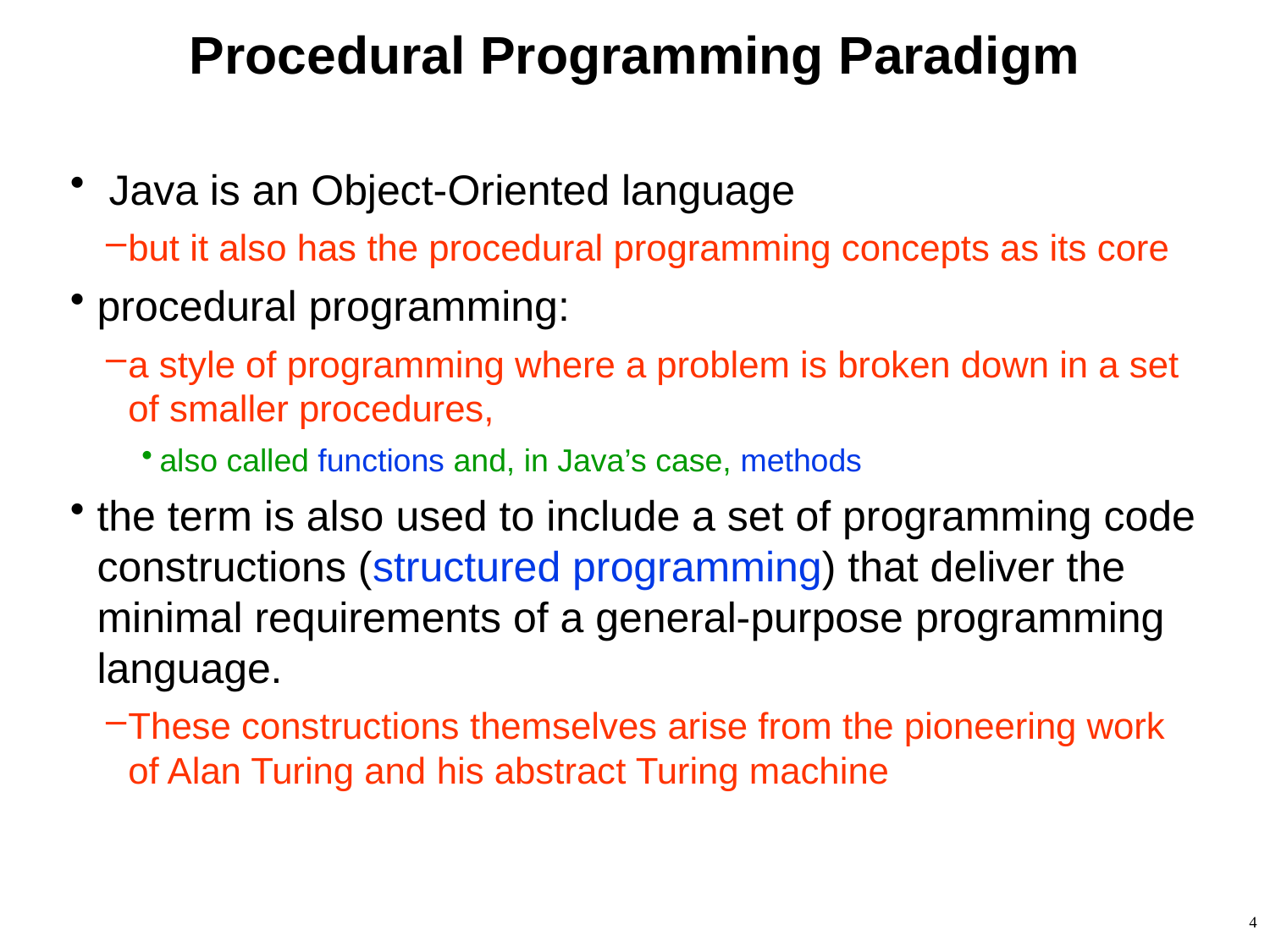

# Procedural Programming Paradigm
 Java is an Object-Oriented language
but it also has the procedural programming concepts as its core
procedural programming:
a style of programming where a problem is broken down in a set of smaller procedures,
also called functions and, in Java’s case, methods
the term is also used to include a set of programming code constructions (structured programming) that deliver the minimal requirements of a general-purpose programming language.
These constructions themselves arise from the pioneering work of Alan Turing and his abstract Turing machine

4